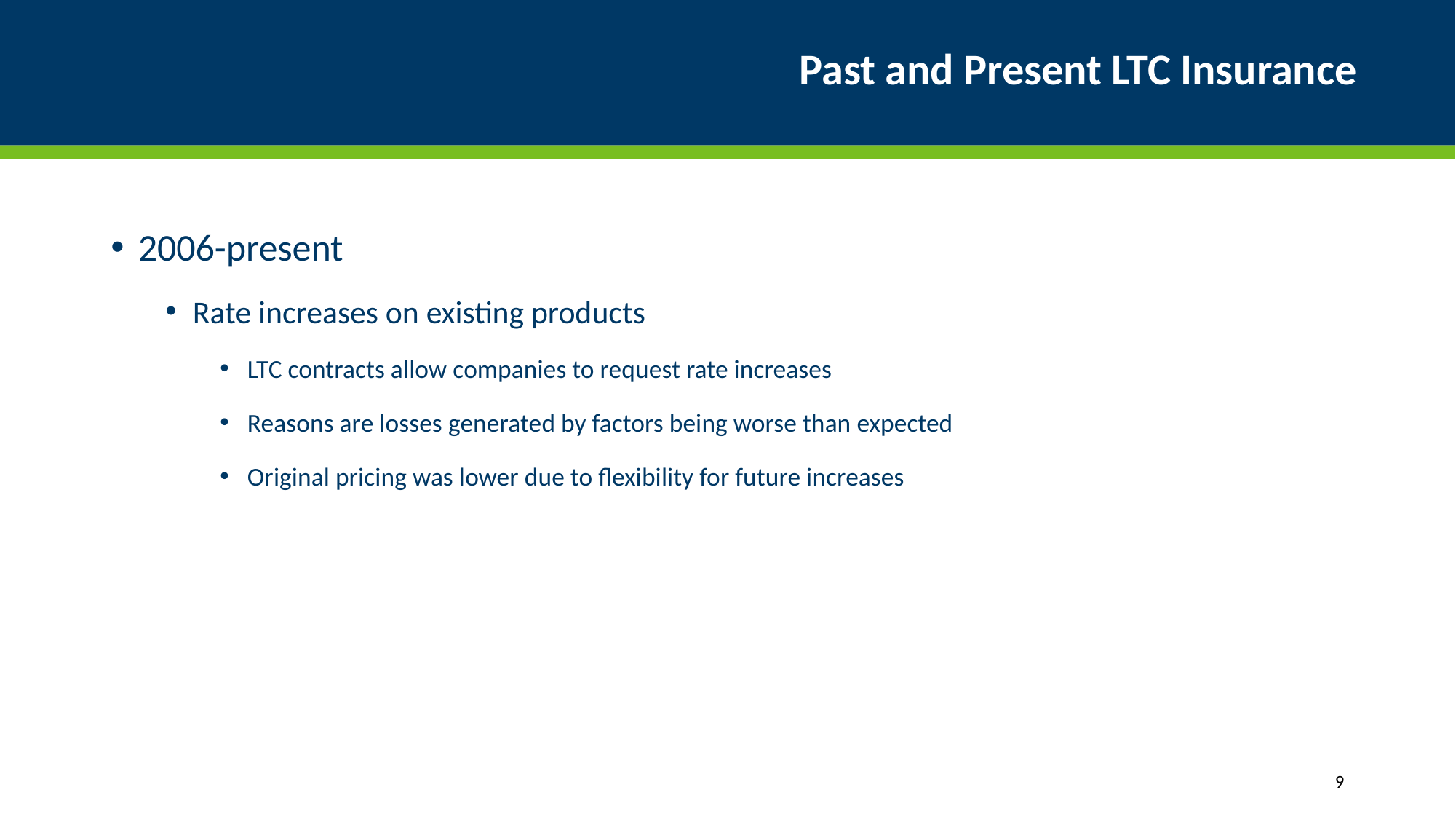

# Past and Present LTC Insurance
2006-present
Rate increases on existing products
LTC contracts allow companies to request rate increases
Reasons are losses generated by factors being worse than expected
Original pricing was lower due to flexibility for future increases
9